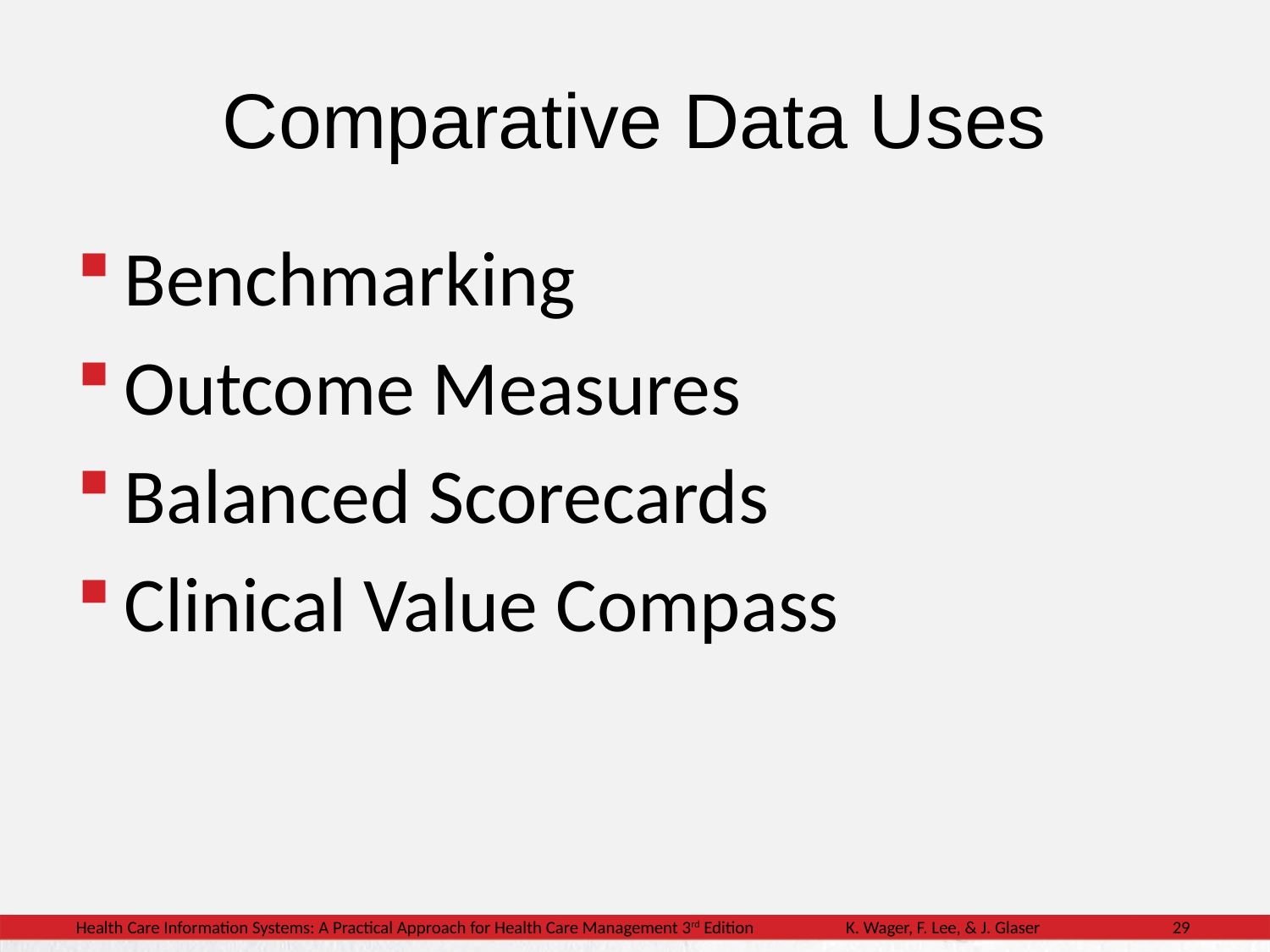

# Comparative Data Uses
Benchmarking
Outcome Measures
Balanced Scorecards
Clinical Value Compass